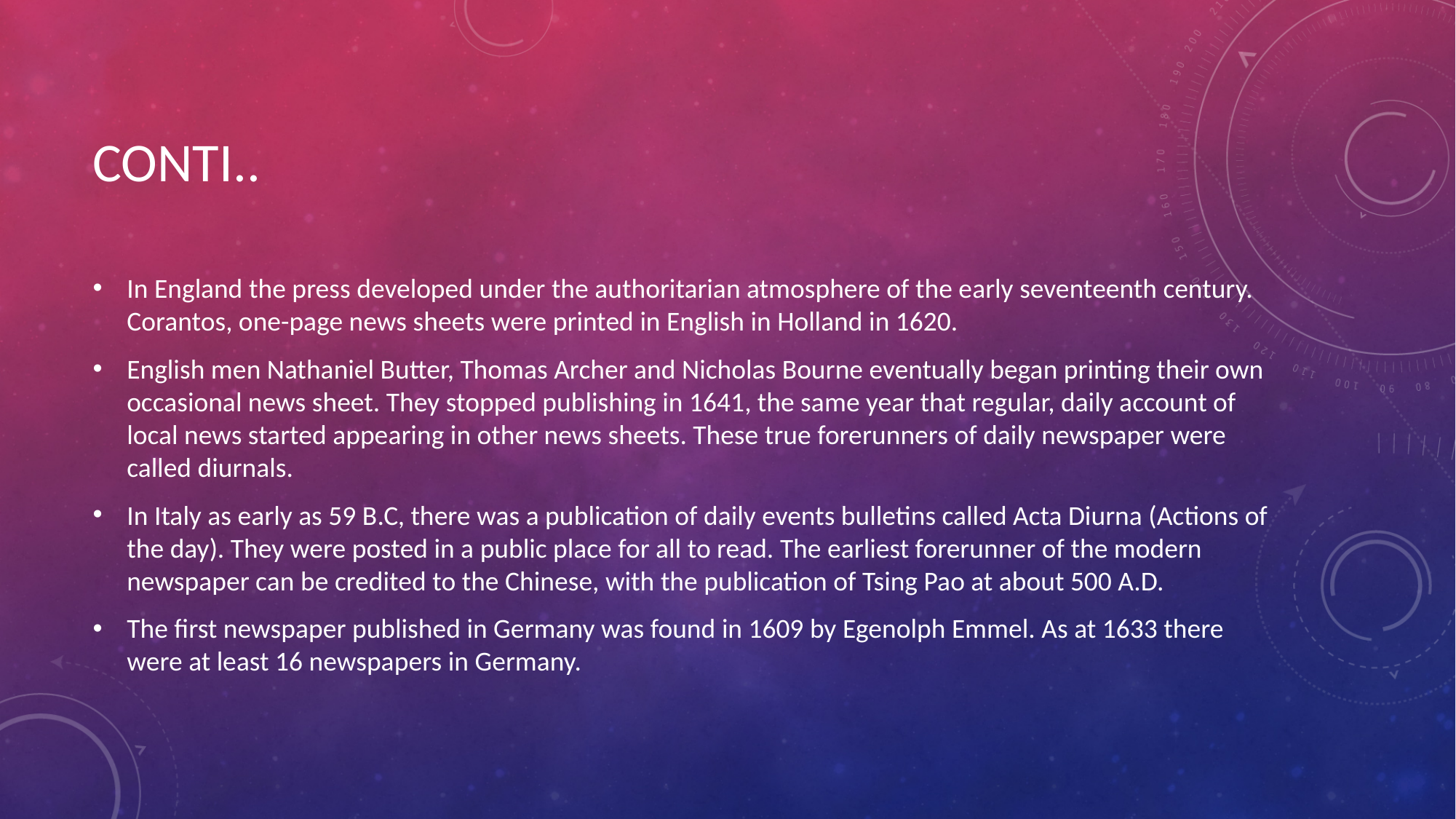

# Conti..
In England the press developed under the authoritarian atmosphere of the early seventeenth century. Corantos, one-page news sheets were printed in English in Holland in 1620.
English men Nathaniel Butter, Thomas Archer and Nicholas Bourne eventually began printing their own occasional news sheet. They stopped publishing in 1641, the same year that regular, daily account of local news started appearing in other news sheets. These true forerunners of daily newspaper were called diurnals.
In Italy as early as 59 B.C, there was a publication of daily events bulletins called Acta Diurna (Actions of the day). They were posted in a public place for all to read. The earliest forerunner of the modern newspaper can be credited to the Chinese, with the publication of Tsing Pao at about 500 A.D.
The first newspaper published in Germany was found in 1609 by Egenolph Emmel. As at 1633 there were at least 16 newspapers in Germany.